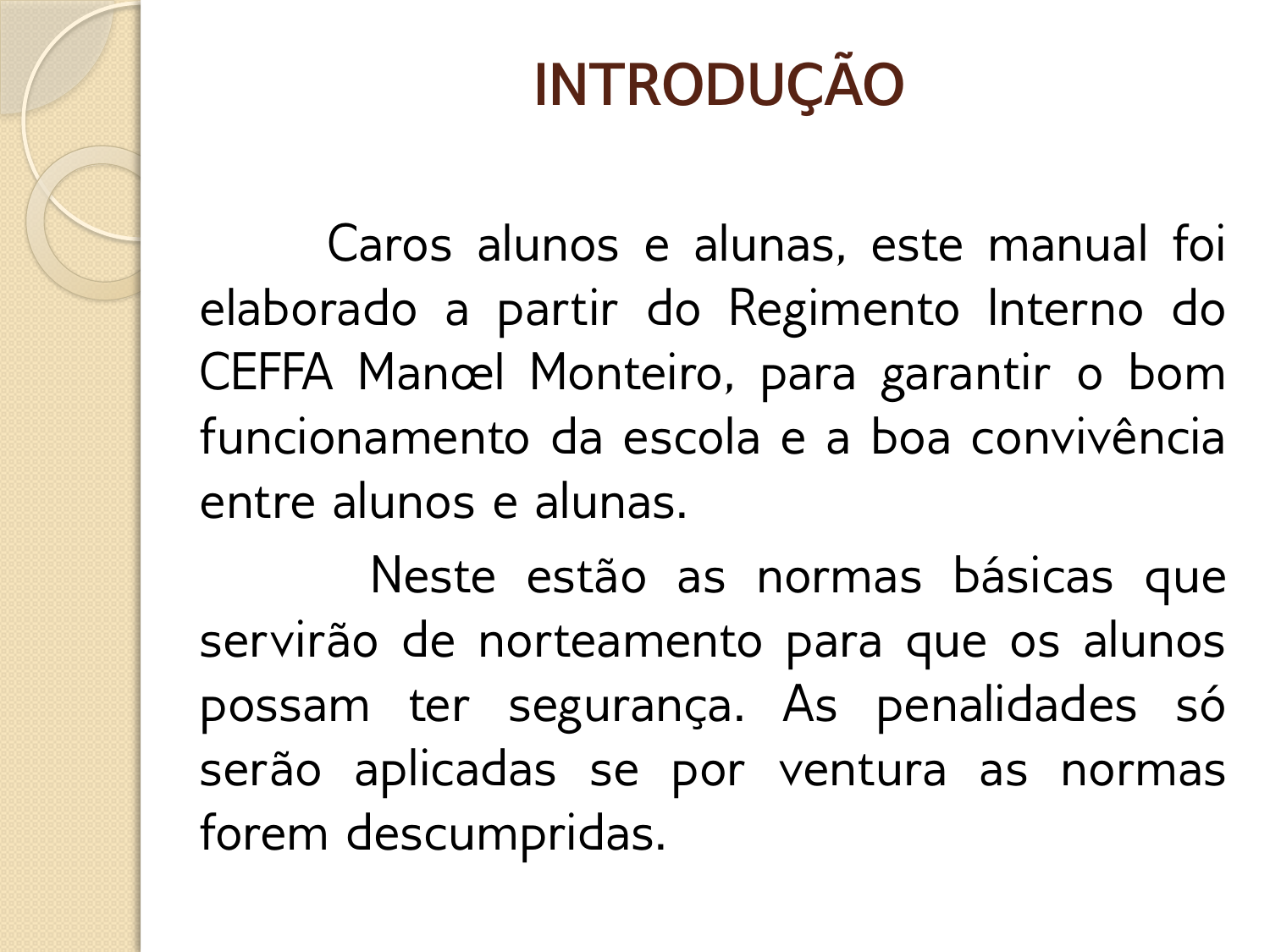

# INTRODUÇÃO
       Caros alunos e alunas, este manual foi elaborado a partir do Regimento Interno do CEFFA Manoel Monteiro, para garantir o bom funcionamento da escola e a boa convivência entre alunos e alunas.
       Neste estão as normas básicas que servirão de norteamento para que os alunos possam ter segurança. As penalidades só serão aplicadas se por ventura as normas forem descumpridas.